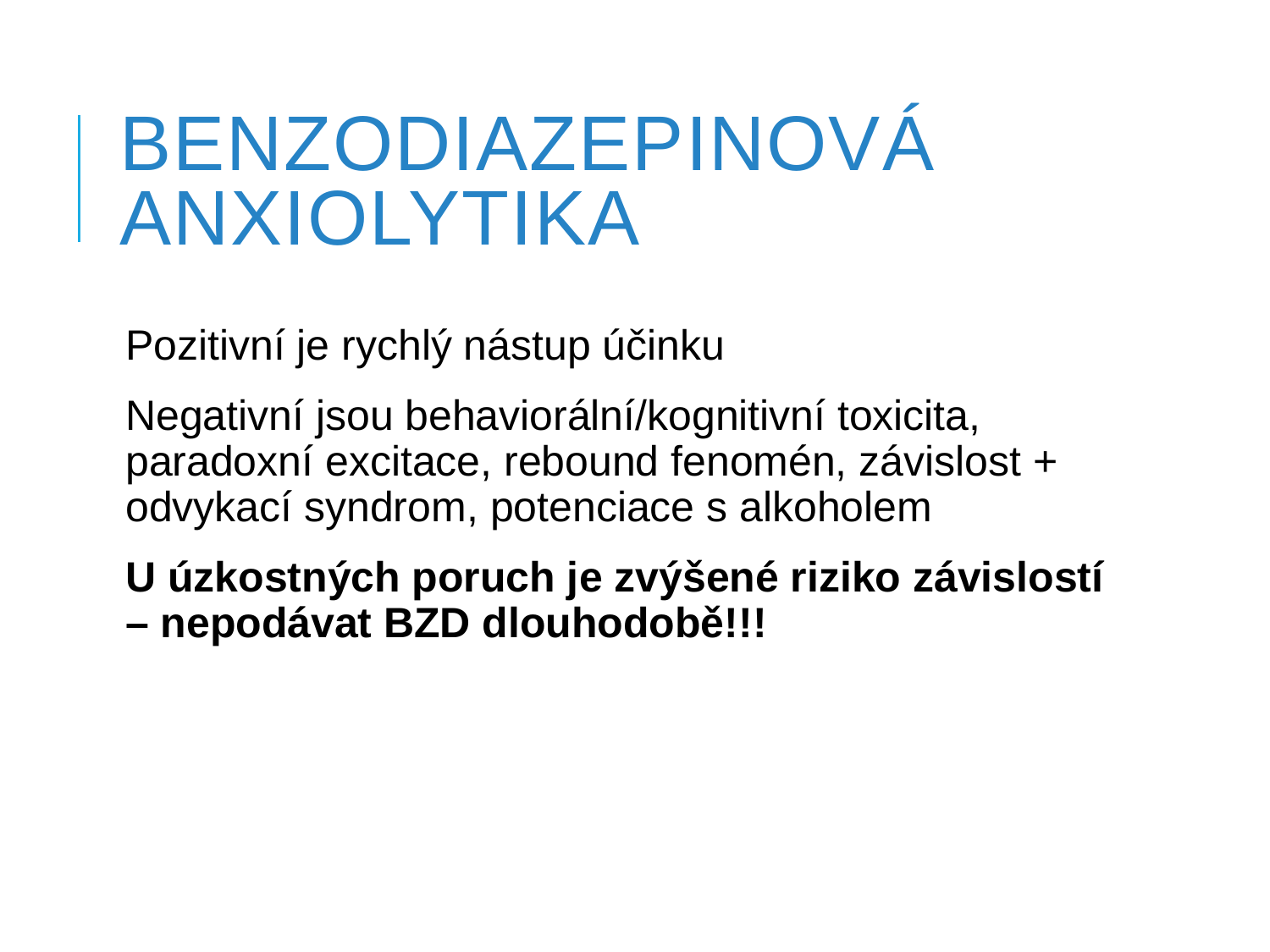

# Benzodiazepinová anxiolytika
Pozitivní je rychlý nástup účinku
Negativní jsou behaviorální/kognitivní toxicita, paradoxní excitace, rebound fenomén, závislost + odvykací syndrom, potenciace s alkoholem
U úzkostných poruch je zvýšené riziko závislostí – nepodávat BZD dlouhodobě!!!